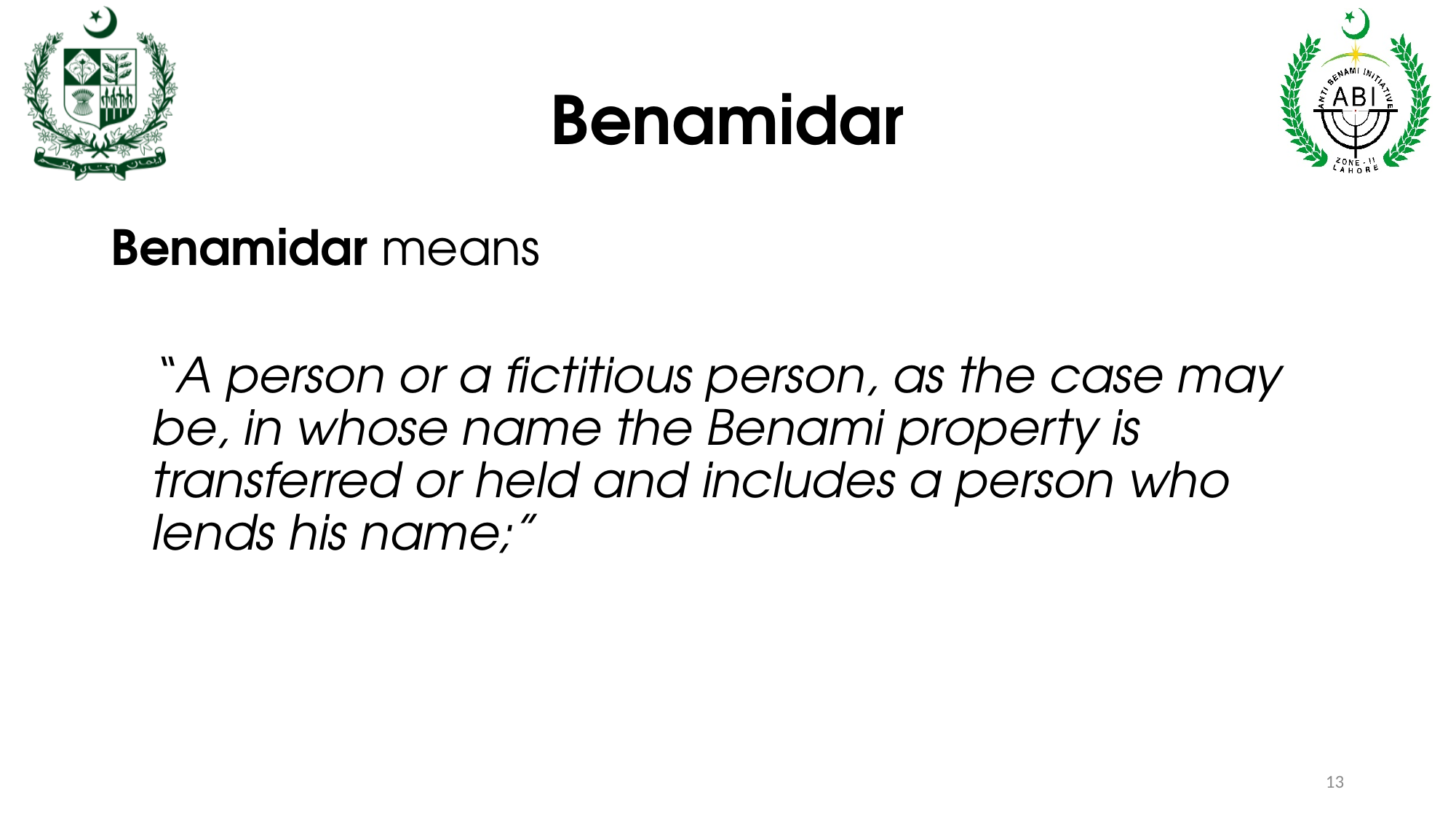

# Benamidar
Benamidar means

“A person or a fictitious person, as the case may be, in whose name the Benami property is transferred or held and includes a person who lends his name;”
13